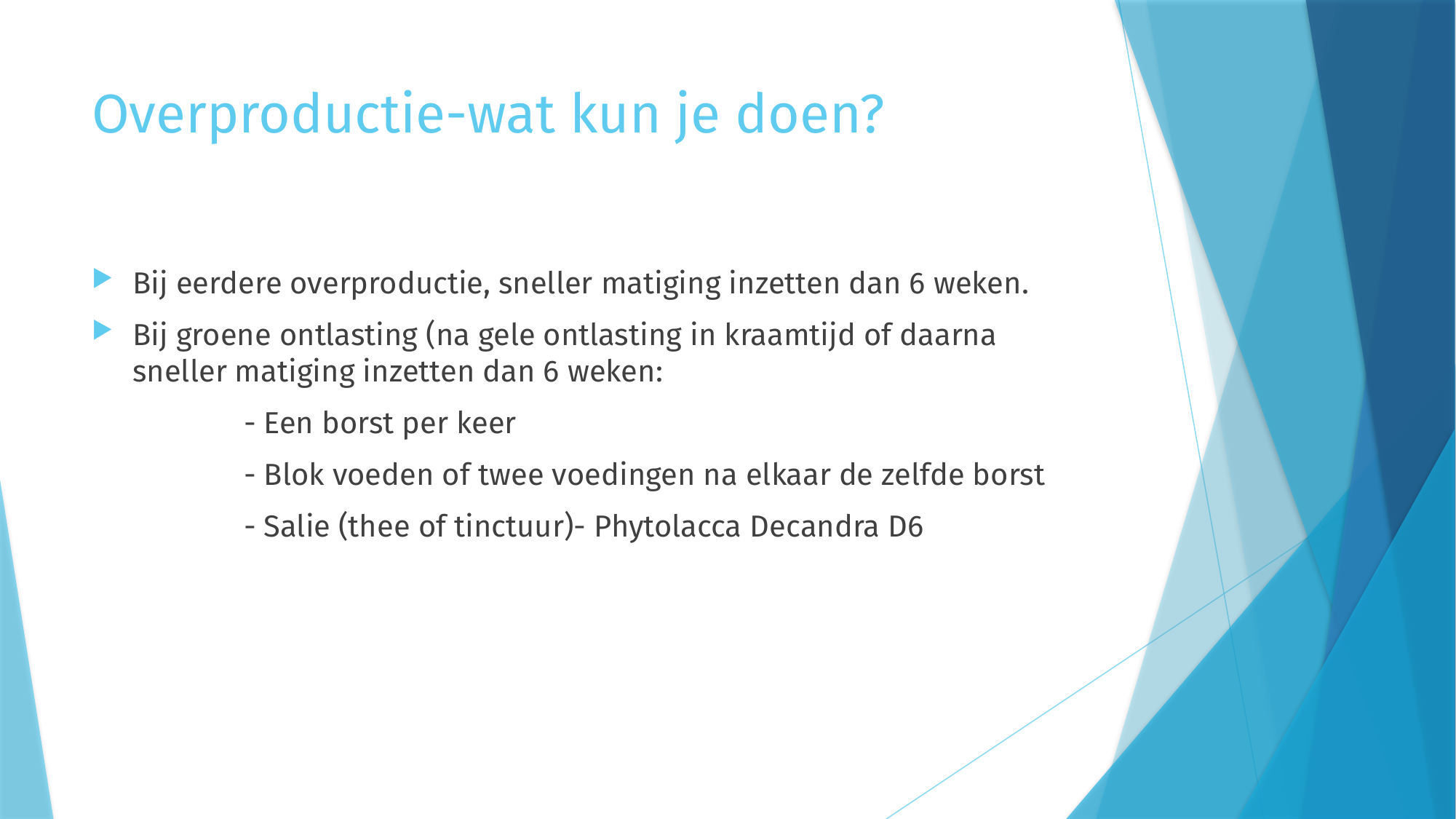

# Overproductie-wat kun je doen?
Bij eerdere overproductie, sneller matiging inzetten dan 6 weken.
Bij groene ontlasting (na gele ontlasting in kraamtijd of daarna sneller matiging inzetten dan 6 weken:
                   - Een borst per keer
                   - Blok voeden of twee voedingen na elkaar de zelfde borst
                   - Salie (thee of tinctuur)- Phytolacca Decandra D6